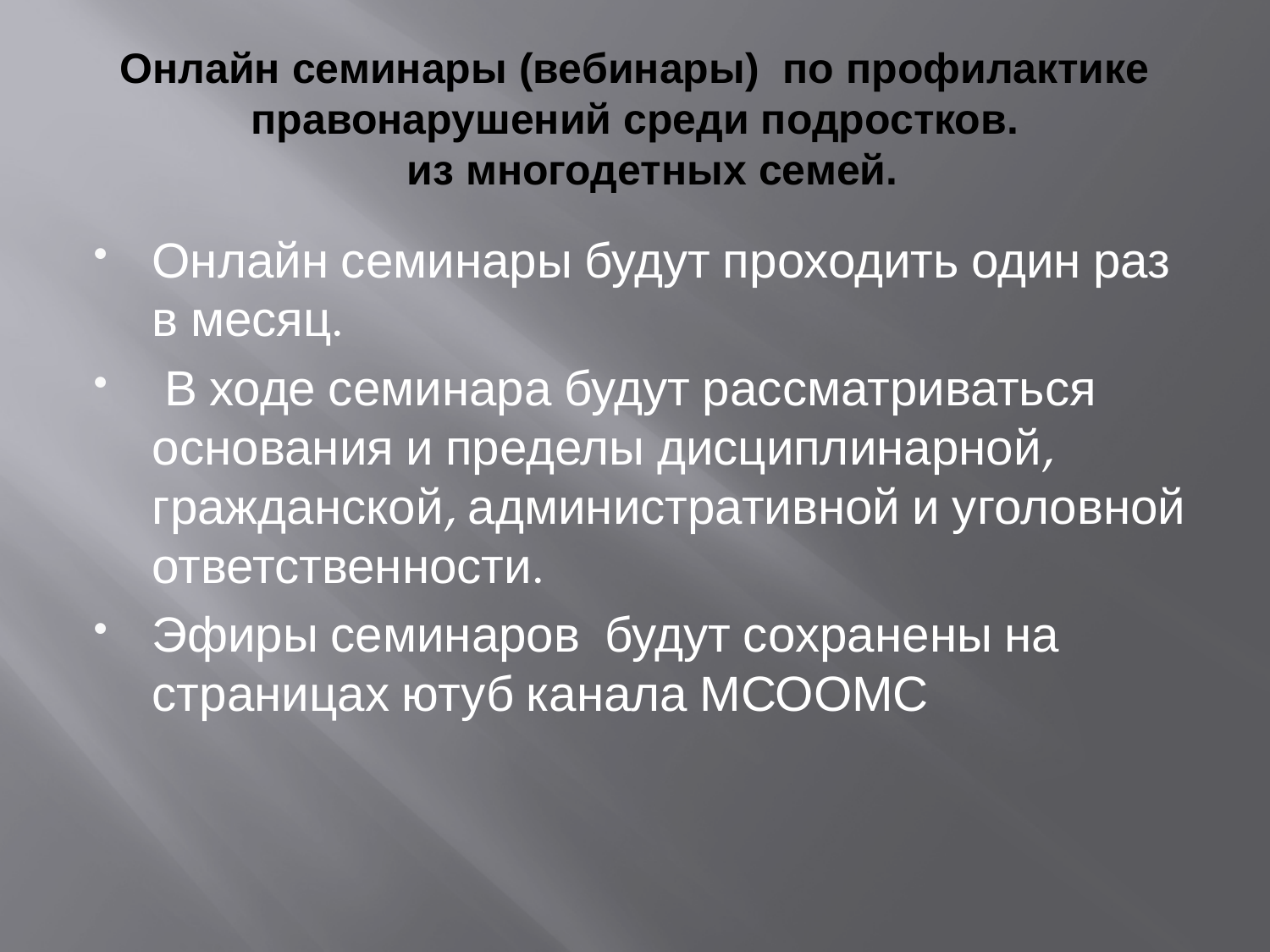

# Онлайн семинары (вебинары)  по профилактике правонарушений среди подростков. из многодетных семей.
Онлайн семинары будут проходить один раз в месяц.
 В ходе семинара будут рассматриваться основания и пределы дисциплинарной, гражданской, административной и уголовной ответственности.
Эфиры семинаров  будут сохранены на страницах ютуб канала МСООМС